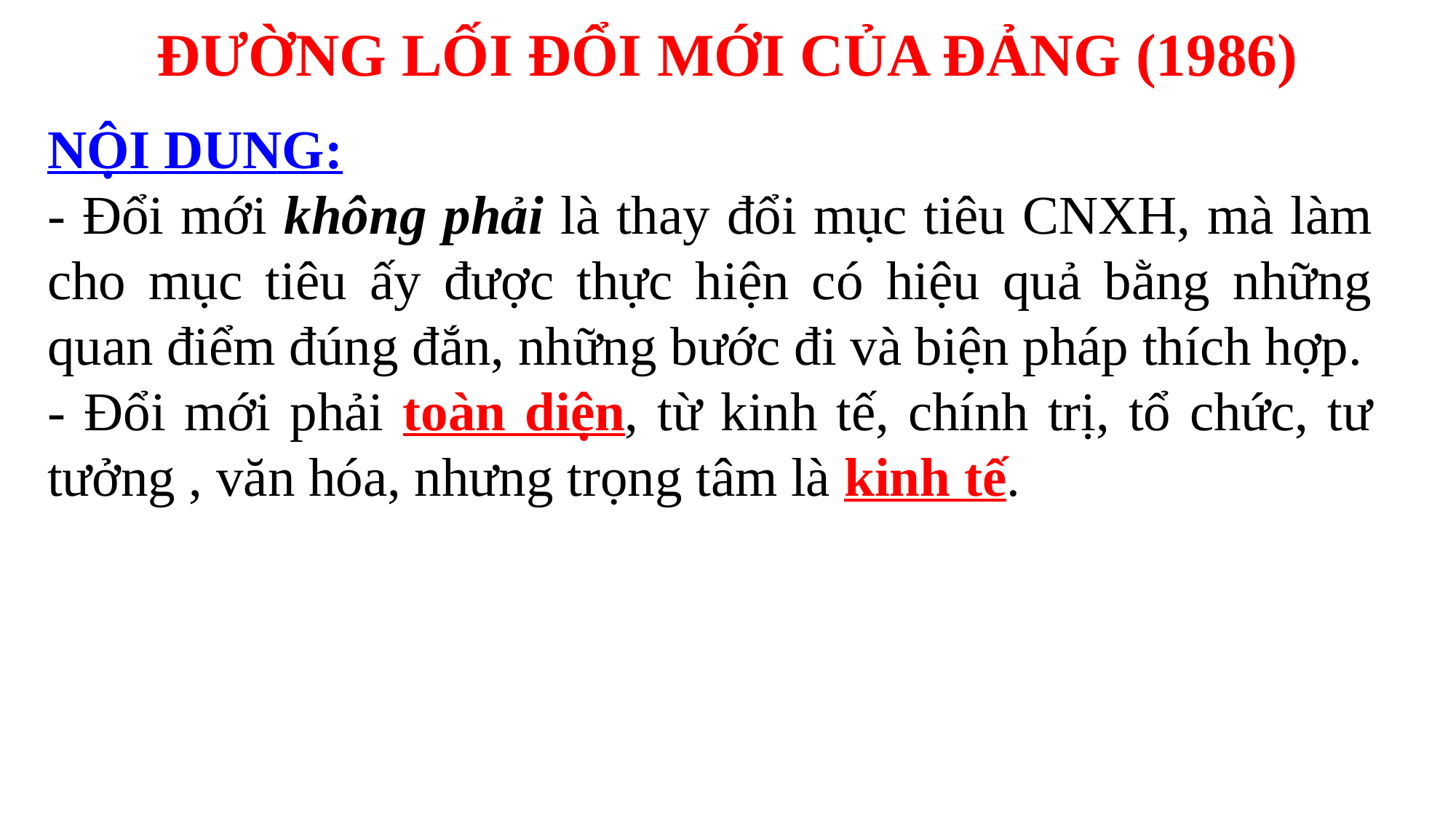

ĐƯỜNG LỐI ĐỔI MỚI CỦA ĐẢNG (1986)
NỘI DUNG:
- Đổi mới không phải là thay đổi mục tiêu CNXH, mà làm cho mục tiêu ấy được thực hiện có hiệu quả bằng những quan điểm đúng đắn, những bước đi và biện pháp thích hợp.
- Đổi mới phải toàn diện, từ kinh tế, chính trị, tổ chức, tư tưởng , văn hóa, nhưng trọng tâm là kinh tế.